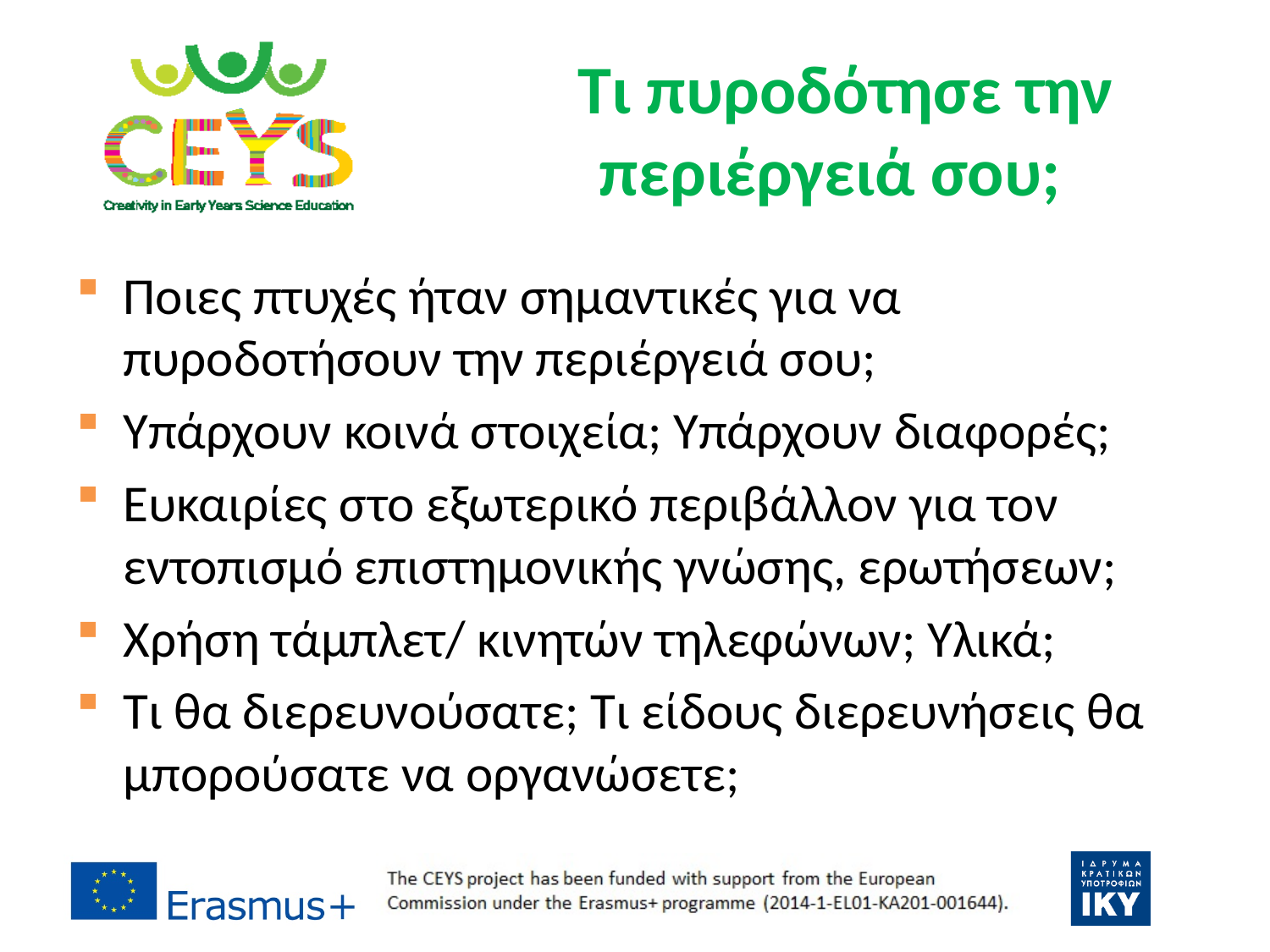

# Τι πυροδότησε την περιέργειά σου;
Ποιες πτυχές ήταν σημαντικές για να πυροδοτήσουν την περιέργειά σου;
Υπάρχουν κοινά στοιχεία; Υπάρχουν διαφορές;
Ευκαιρίες στο εξωτερικό περιβάλλον για τον εντοπισμό επιστημονικής γνώσης, ερωτήσεων;
Χρήση τάμπλετ/ κινητών τηλεφώνων; Υλικά;
Τι θα διερευνούσατε; Τι είδους διερευνήσεις θα μπορούσατε να οργανώσετε;